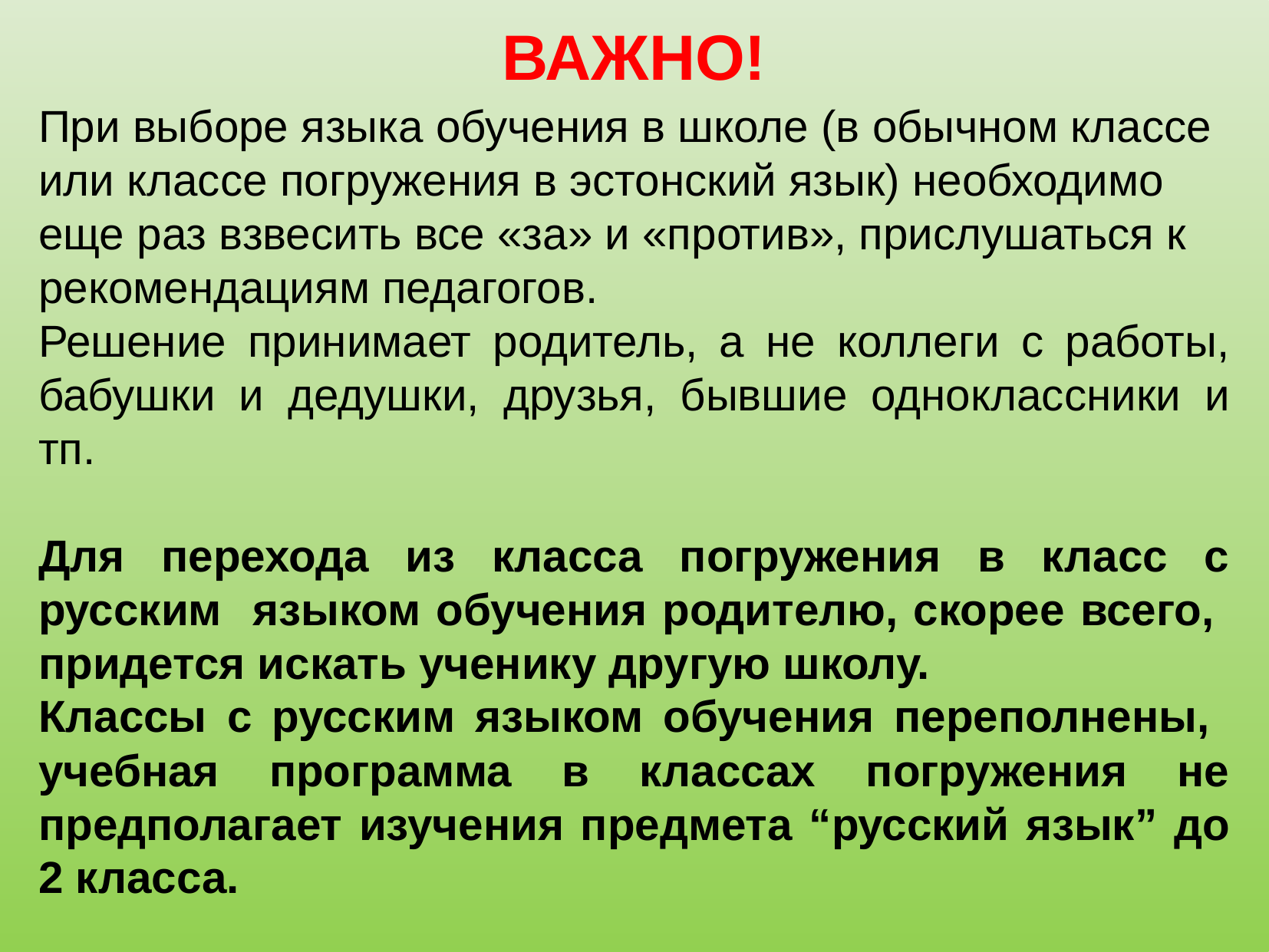

ВАЖНО!
При выборе языка обучения в школе (в обычном классе или классе погружения в эстонский язык) необходимо еще раз взвесить все «за» и «против», прислушаться к рекомендациям педагогов.
Решение принимает родитель, а не коллеги с работы, бабушки и дедушки, друзья, бывшие одноклассники и тп.

Для перехода из класса погружения в класс с русским  языком обучения родителю, скорее всего,  придется искать ученику другую школу.
Классы с русским языком обучения переполнены,  учебная программа в классах погружения не предполагает изучения предмета “русский язык” до 2 класса.